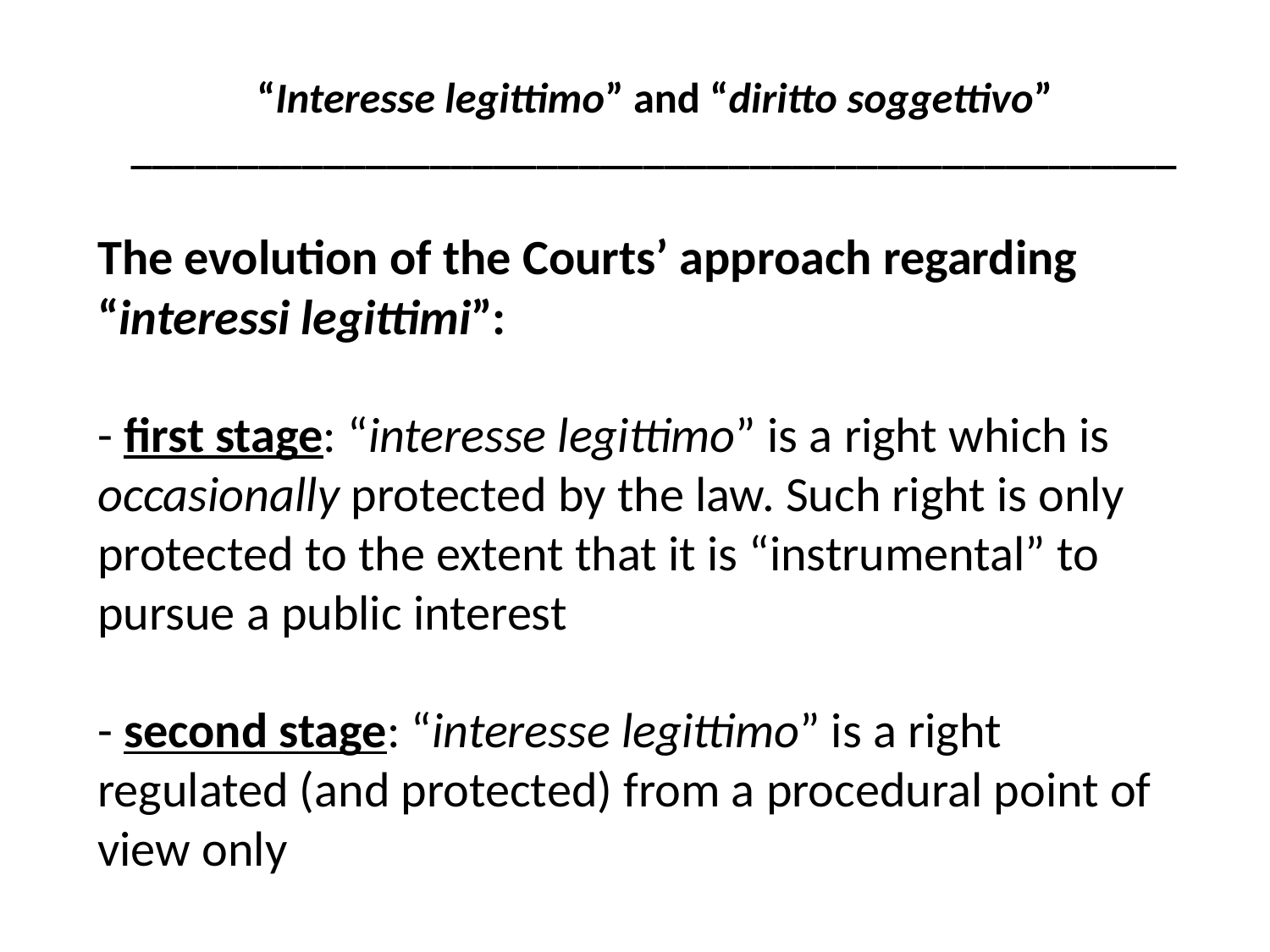

“Interesse legittimo” and “diritto soggettivo”
_________________________________________________
# The evolution of the Courts’ approach regarding “interessi legittimi”: - first stage: “interesse legittimo” is a right which is occasionally protected by the law. Such right is only protected to the extent that it is “instrumental” to pursue a public interest - second stage: “interesse legittimo” is a right regulated (and protected) from a procedural point of view only